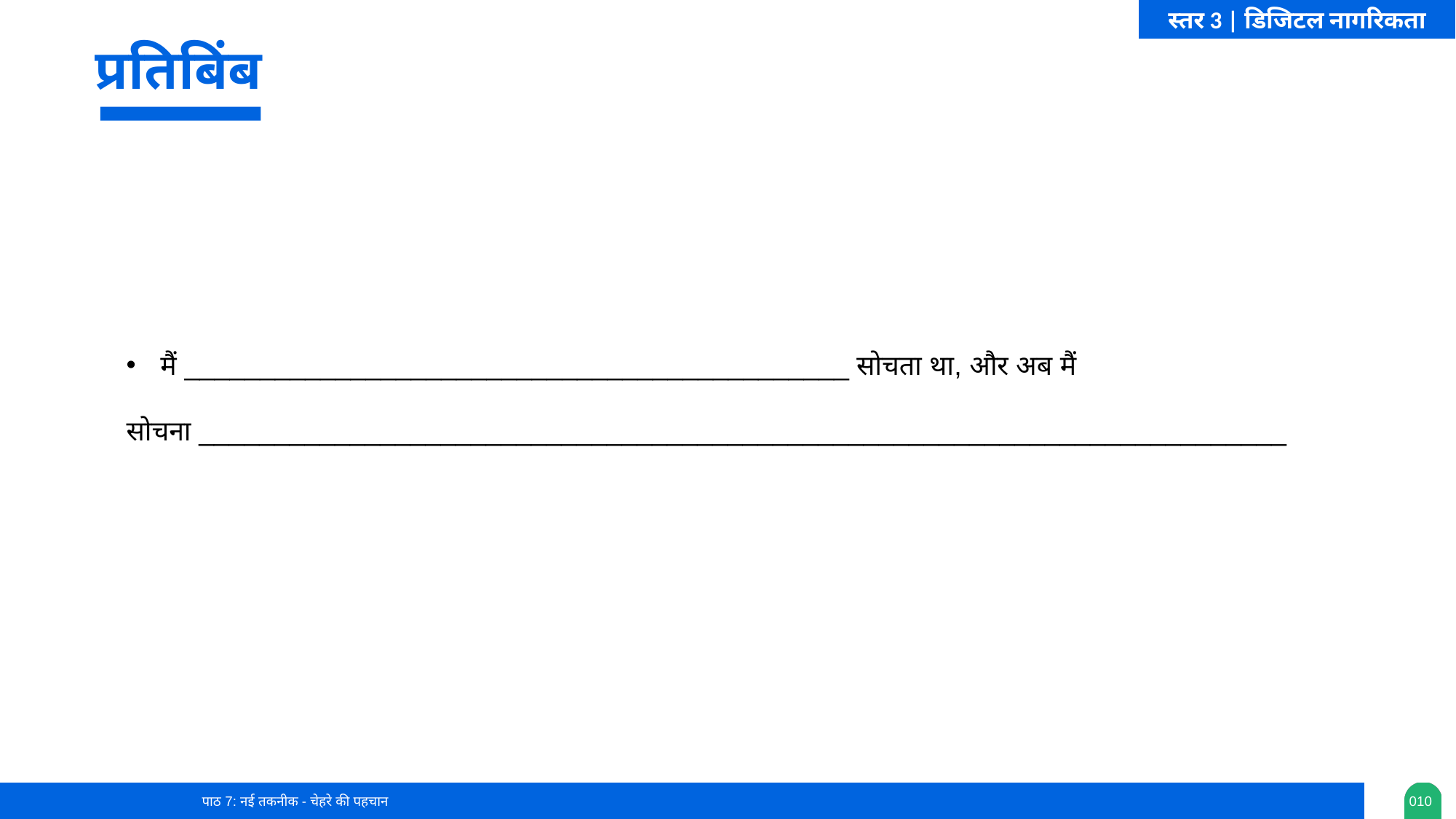

प्रतिबिंब

मैं ____________________________________________ सोचता था, और अब मैं
सोचना ________________________________________________________________________
पाठ 7: नई तकनीक - चेहरे की पहचान
010